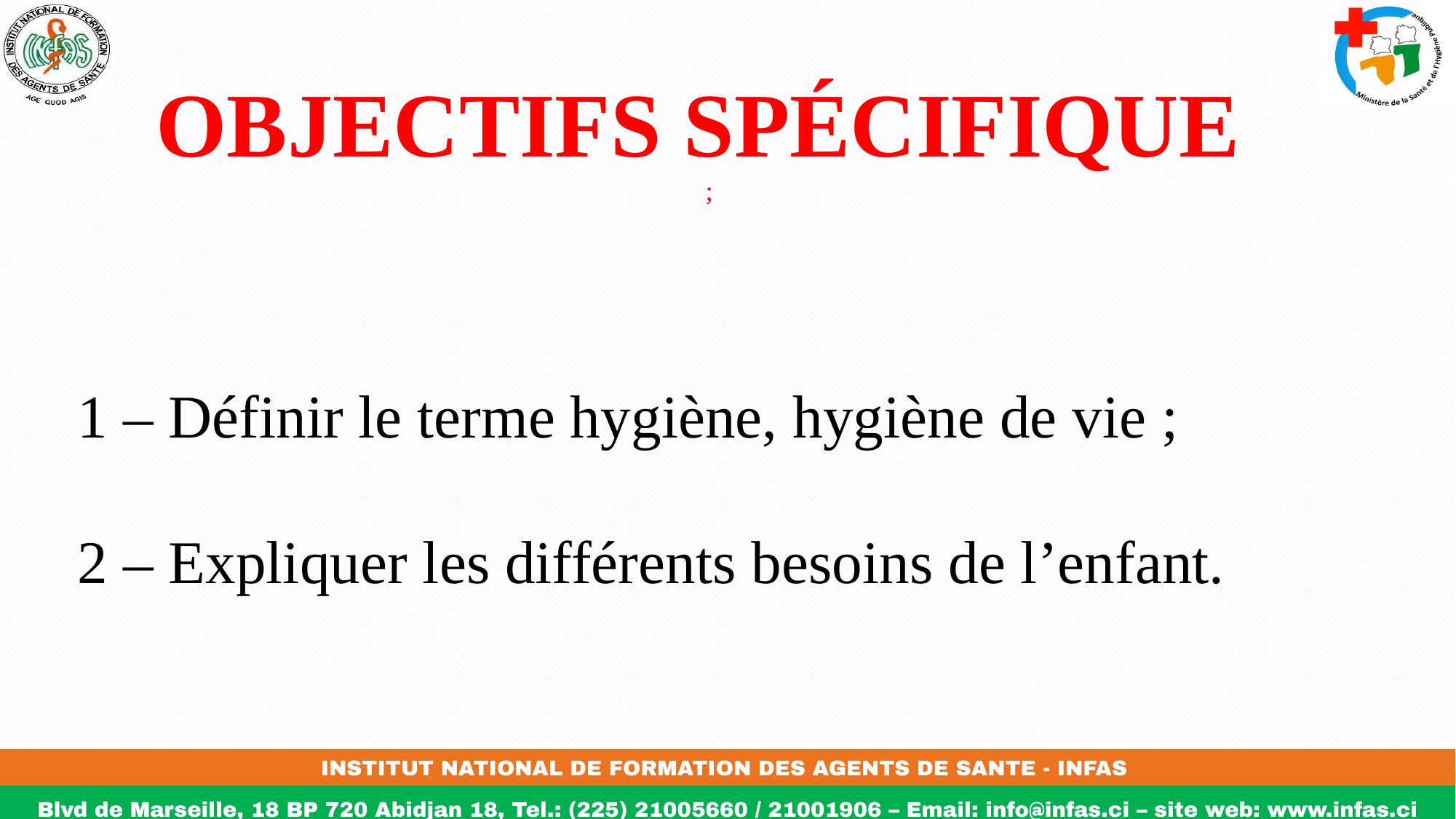

# OBJECTIFS SPÉCIFIQUE  ;
1 – Définir le terme hygiène, hygiène de vie ;
2 – Expliquer les différents besoins de l’enfant.